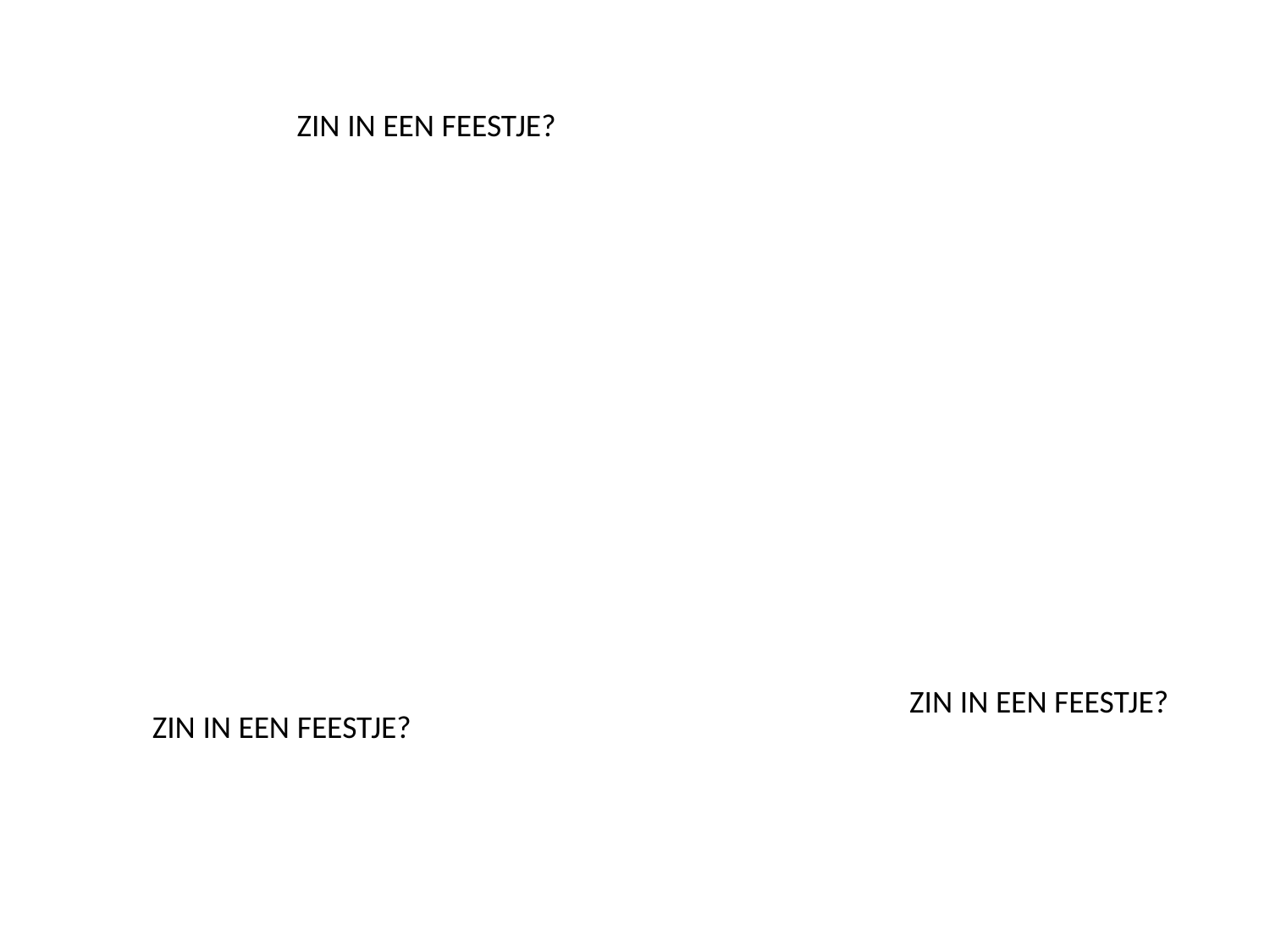

ZIN IN EEN FEESTJE?
ZIN IN EEN FEESTJE?
ZIN IN EEN FEESTJE?